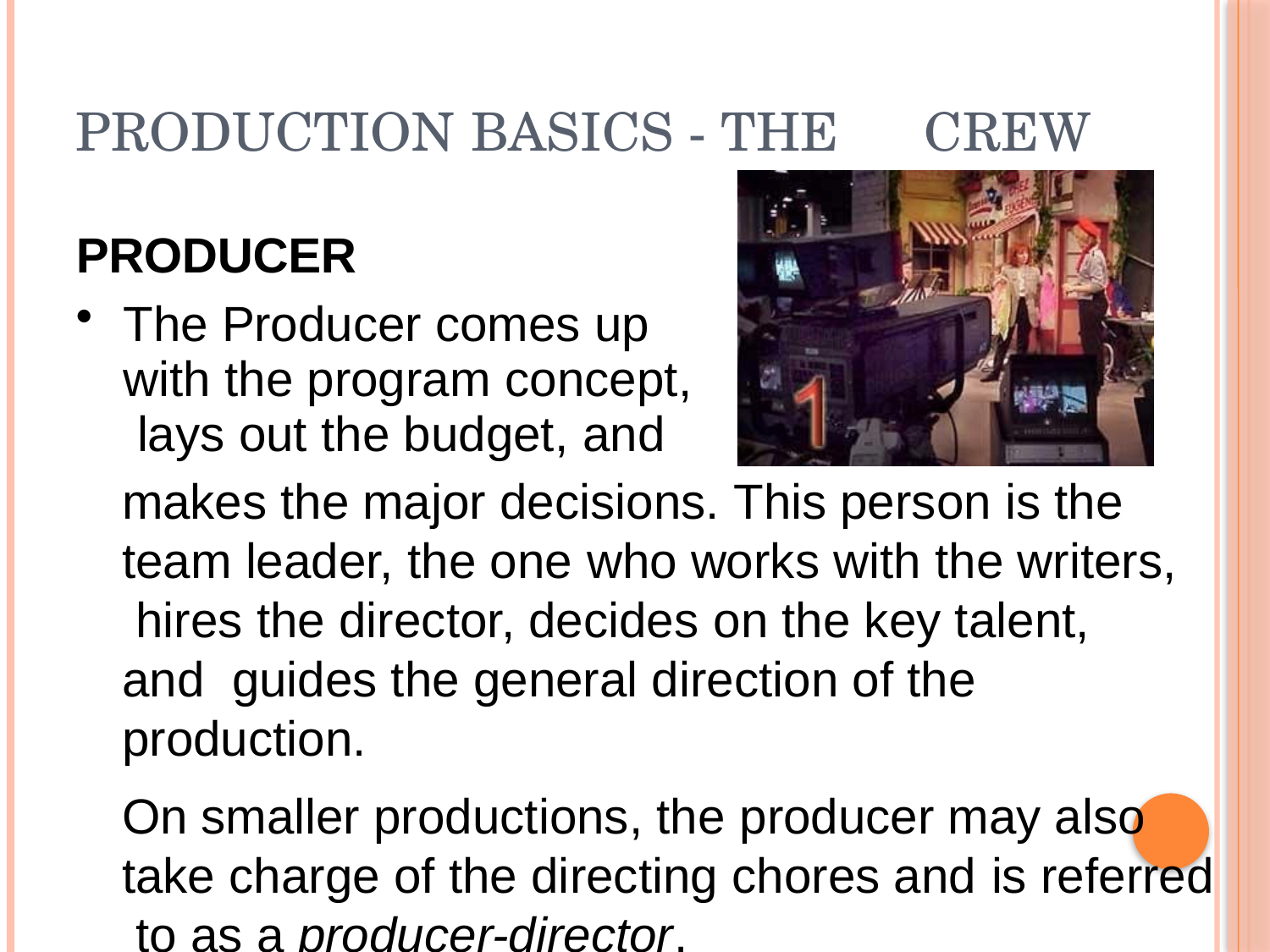

# Production	Basics - The	Crew

PRODUCER
The Producer comes up  with the program concept,  lays out the budget, and
makes the major decisions. This person is the  team leader, the one who works with the writers,  hires the director, decides on the key talent, and  guides the general direction of the production.
On smaller productions, the producer may also  take charge of the directing chores and is referred  to as a producer-director.